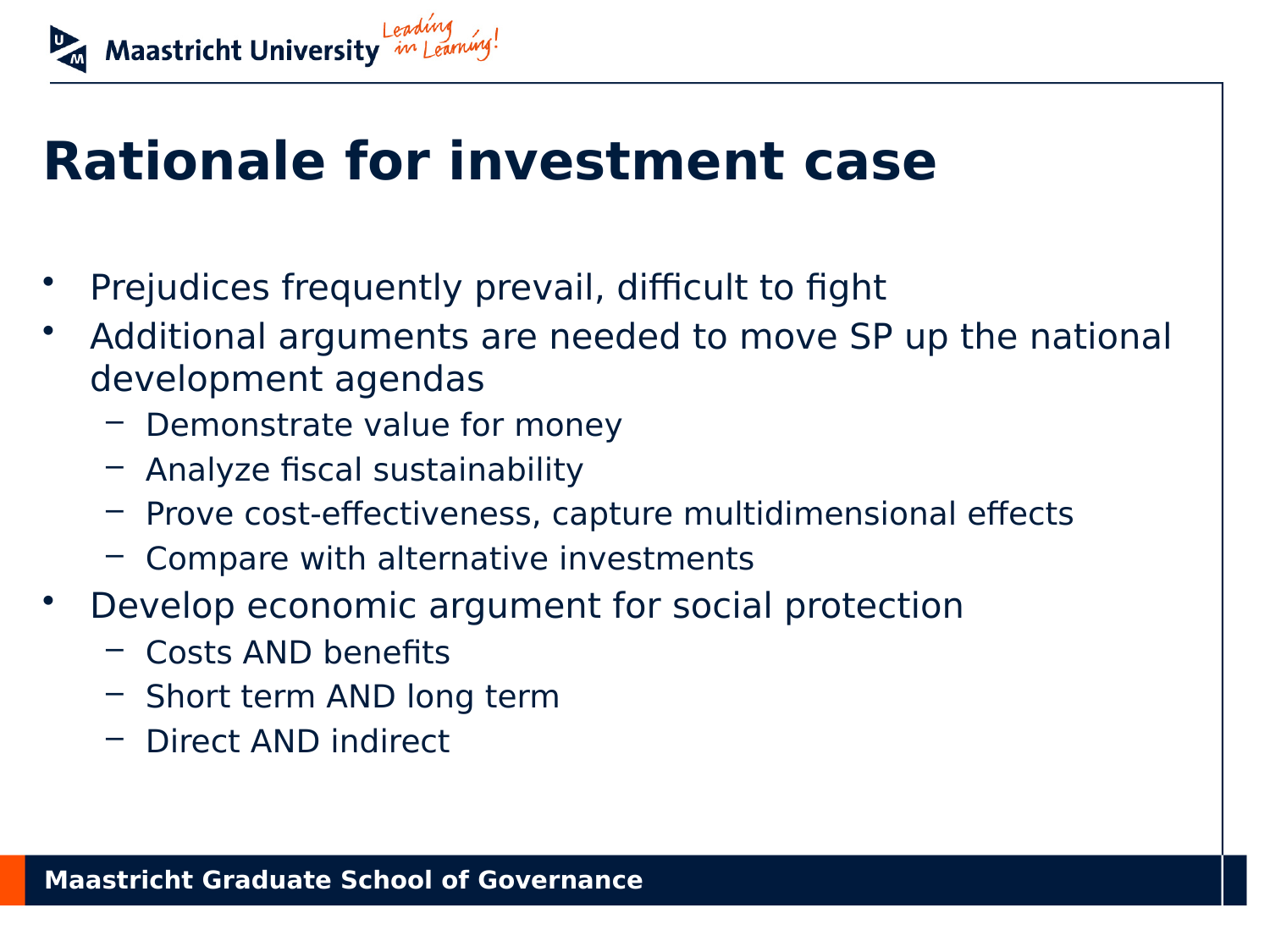

# Rationale for investment case
Prejudices frequently prevail, difficult to fight
Additional arguments are needed to move SP up the national development agendas
Demonstrate value for money
Analyze fiscal sustainability
Prove cost-effectiveness, capture multidimensional effects
Compare with alternative investments
Develop economic argument for social protection
Costs AND benefits
Short term AND long term
Direct AND indirect